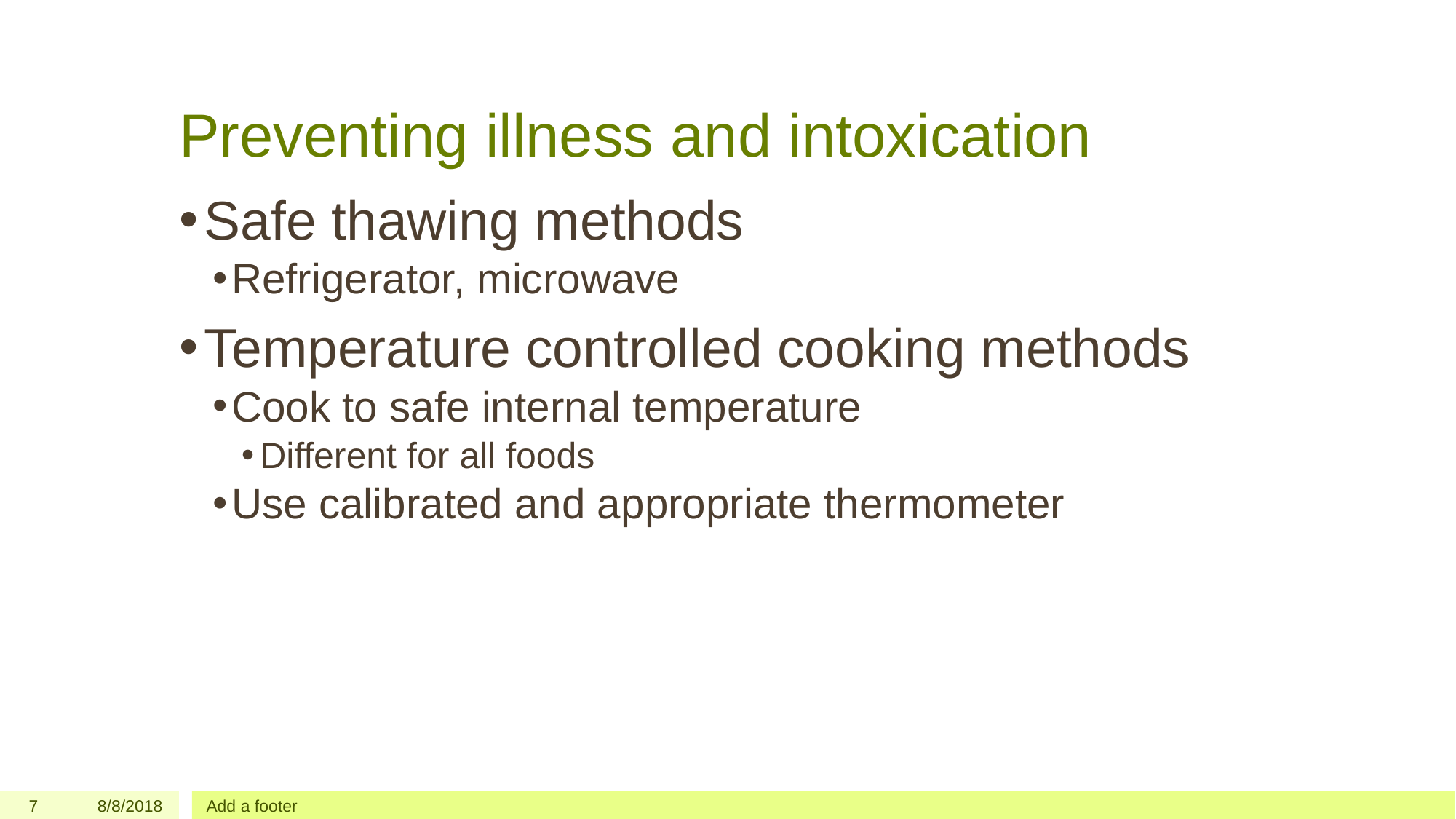

# Preventing illness and intoxication
Safe thawing methods
Refrigerator, microwave
Temperature controlled cooking methods
Cook to safe internal temperature
Different for all foods
Use calibrated and appropriate thermometer

7
8/8/2018
Add a footer